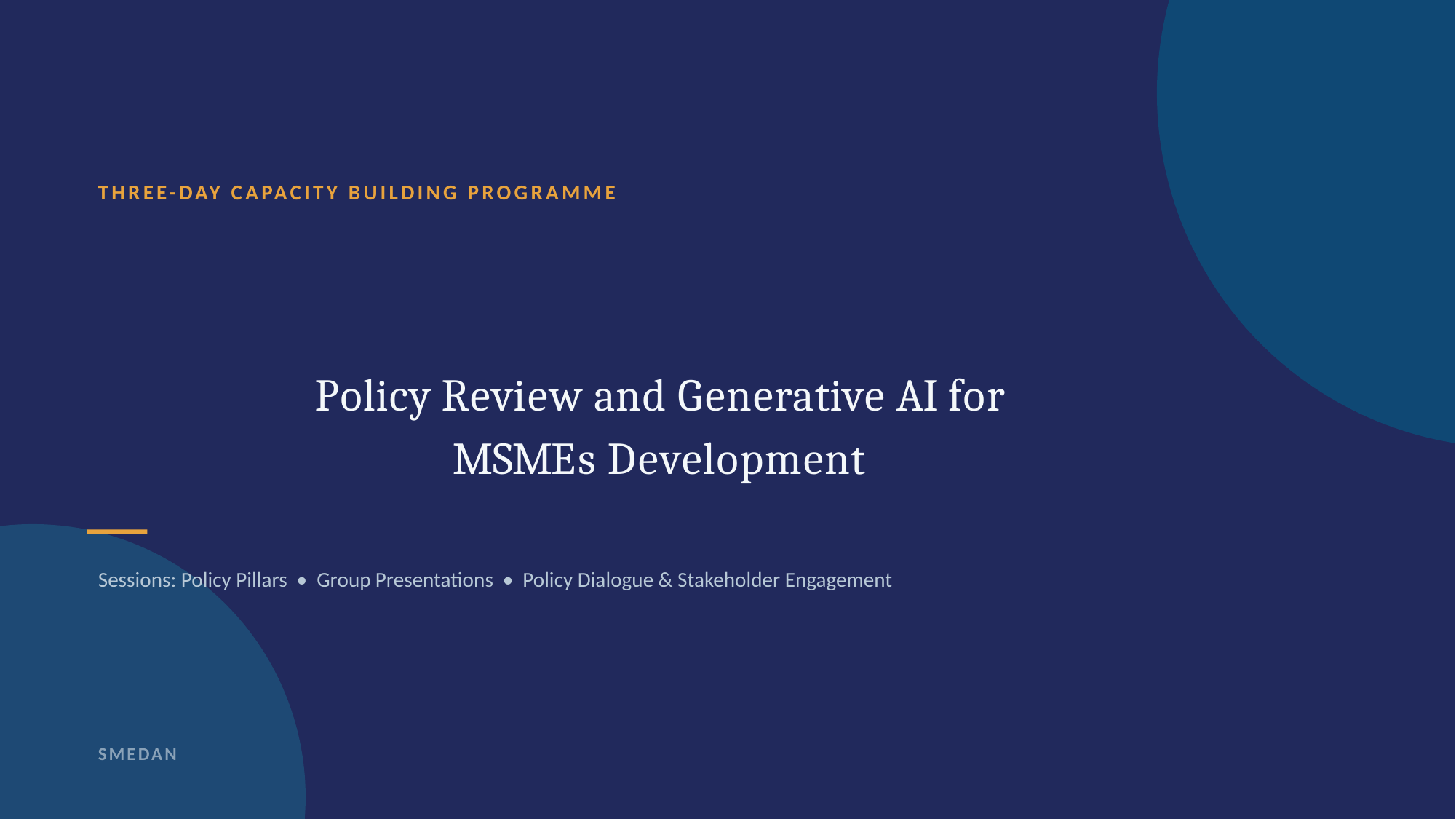

THREE-DAY CAPACITY BUILDING PROGRAMME

Policy Review and Generative AI for
MSMEs Development

Sessions: Policy Pillars  •  Group Presentations  •  Policy Dialogue & Stakeholder Engagement
SMEDAN